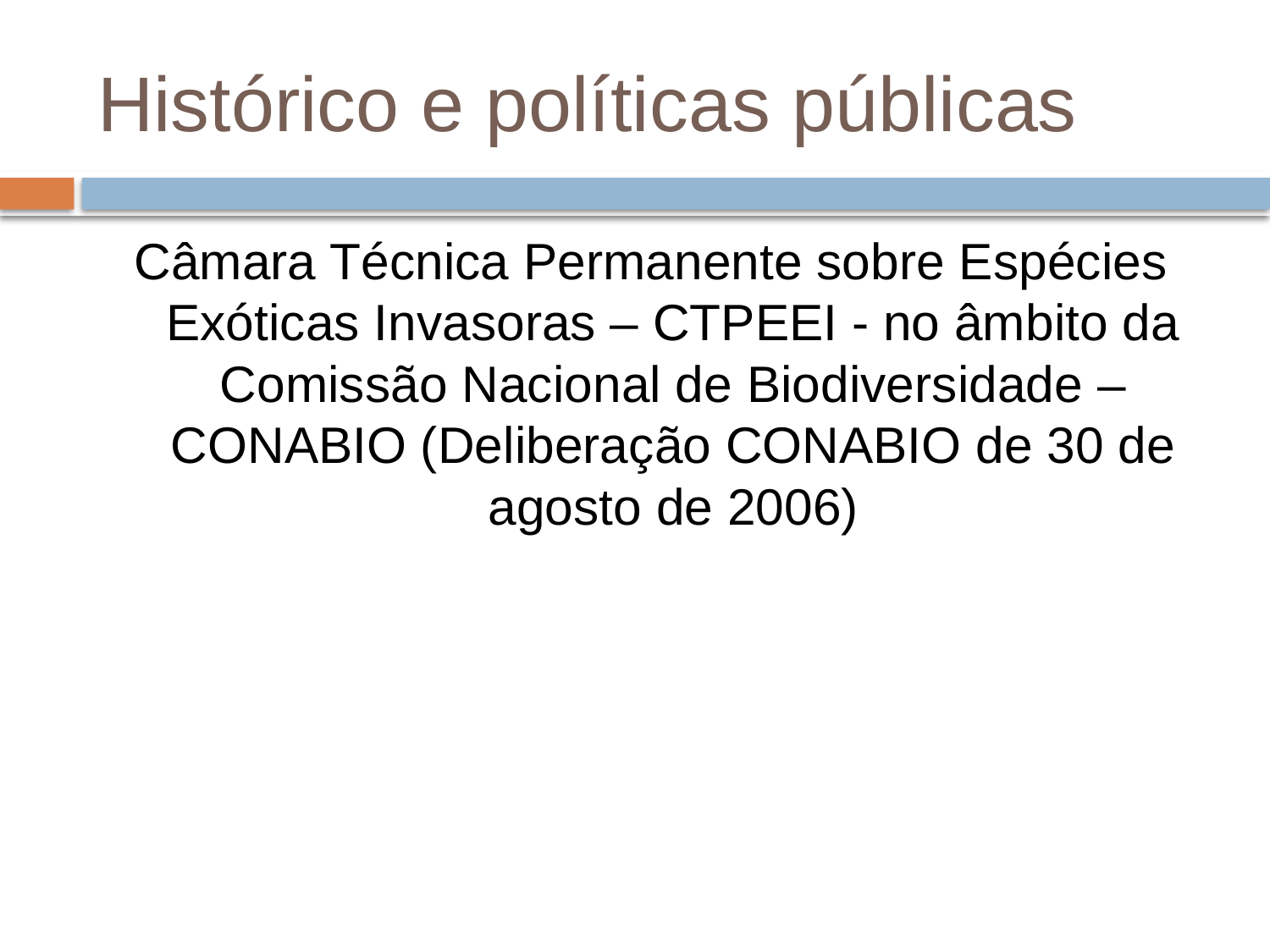

# Histórico e políticas públicas
Câmara Técnica Permanente sobre Espécies Exóticas Invasoras – CTPEEI - no âmbito da Comissão Nacional de Biodiversidade – CONABIO (Deliberação CONABIO de 30 de agosto de 2006)